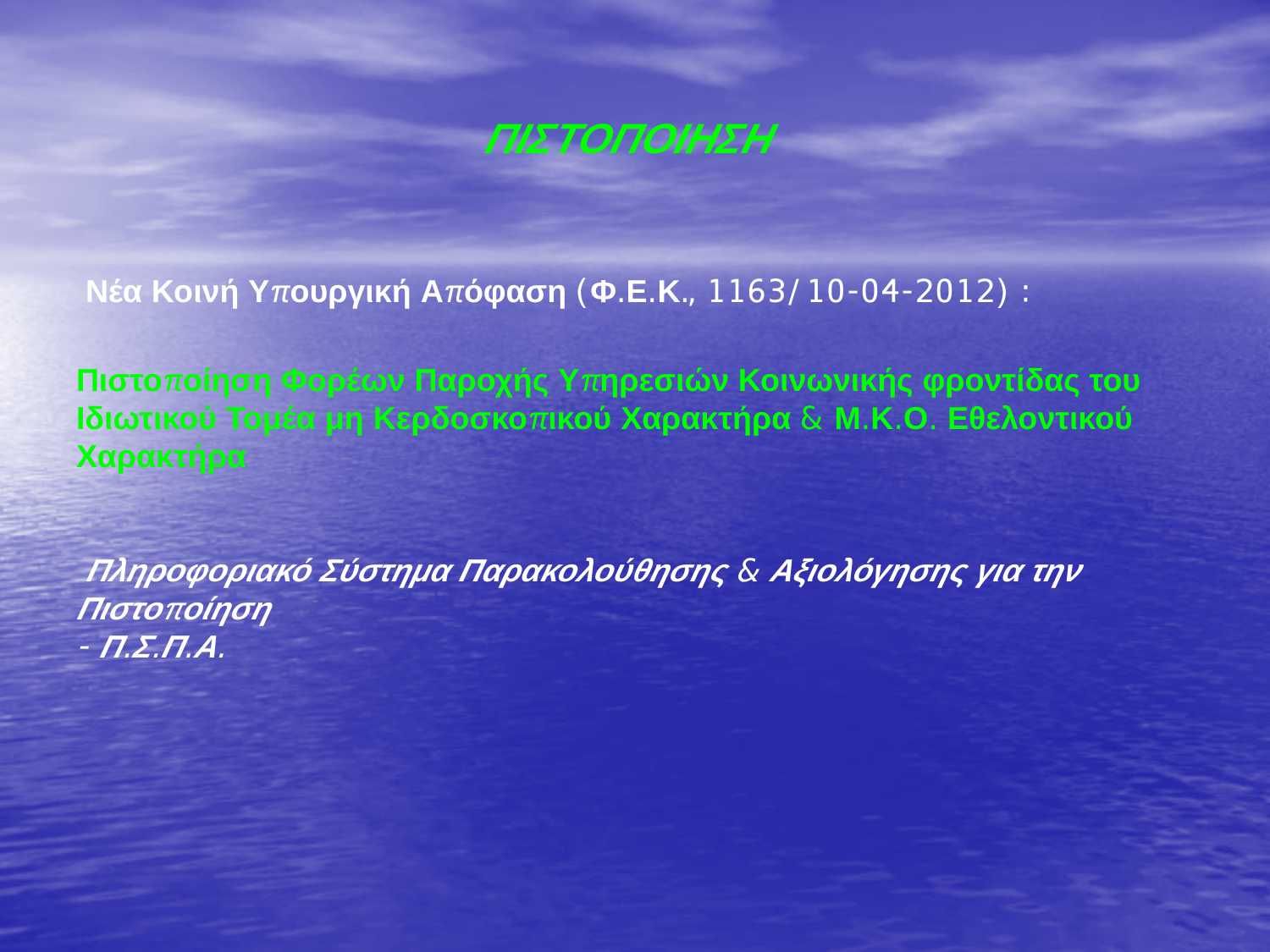

ΠΙΣΤΟΠΟΙΗΣΗ
 Νέα Κοινή Υπουργική Απόφαση (Φ.Ε.Κ., 1163/10-04-2012) :

Πιστοποίηση Φορέων Παροχής Υπηρεσιών Κοινωνικής φροντίδας του Ιδιωτικού Τομέα μη Κερδοσκοπικού Χαρακτήρα & Μ.Κ.Ο. Εθελοντικού Χαρακτήρα
 Πληροφοριακό Σύστημα Παρακολούθησης & Αξιολόγησης για την Πιστοποίηση
- Π.Σ.Π.Α.